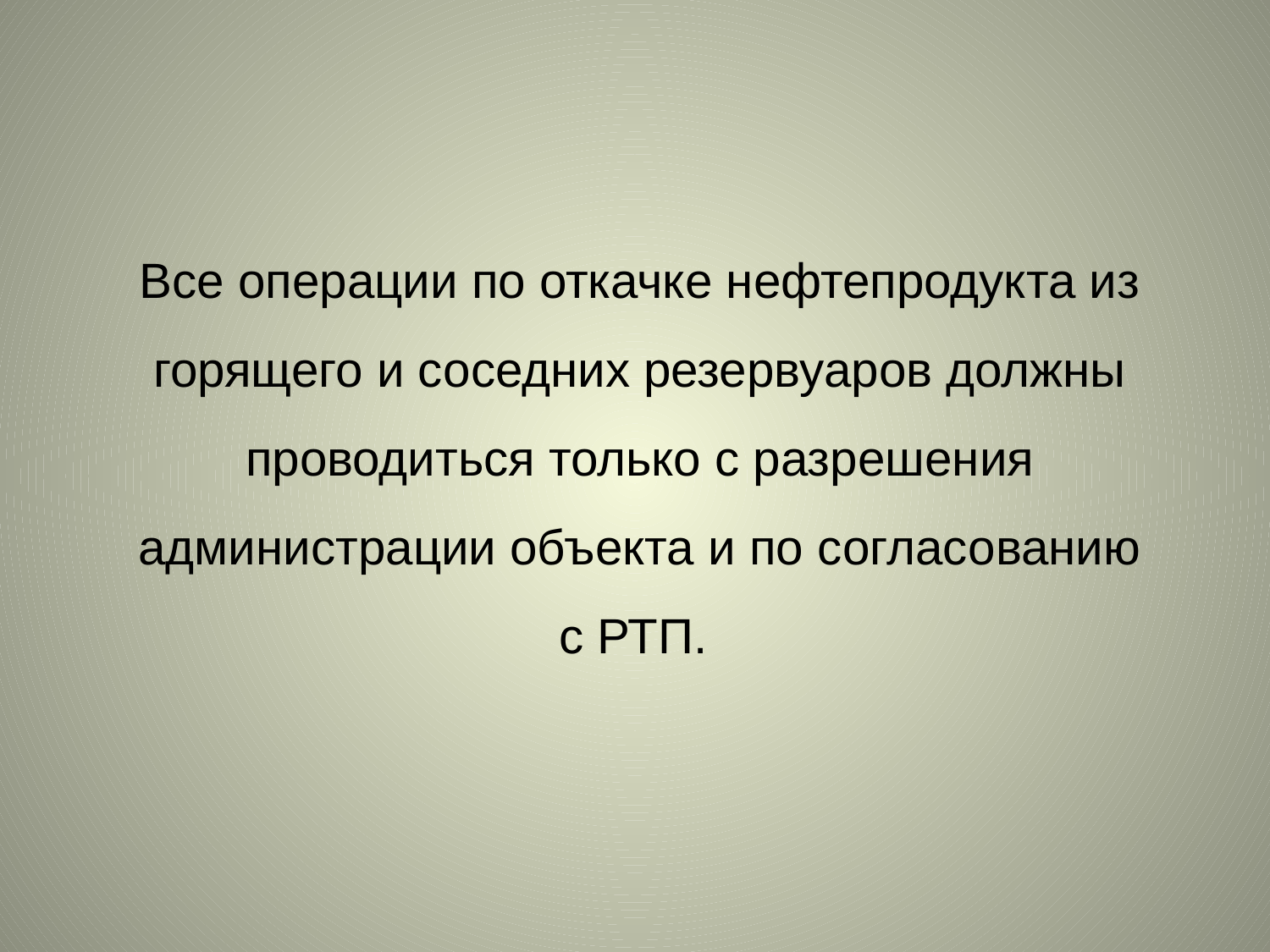

Все операции по откачке нефтепродукта из горящего и соседних резервуаров должны проводиться только с разрешения администрации объекта и по согласованию с РТП.